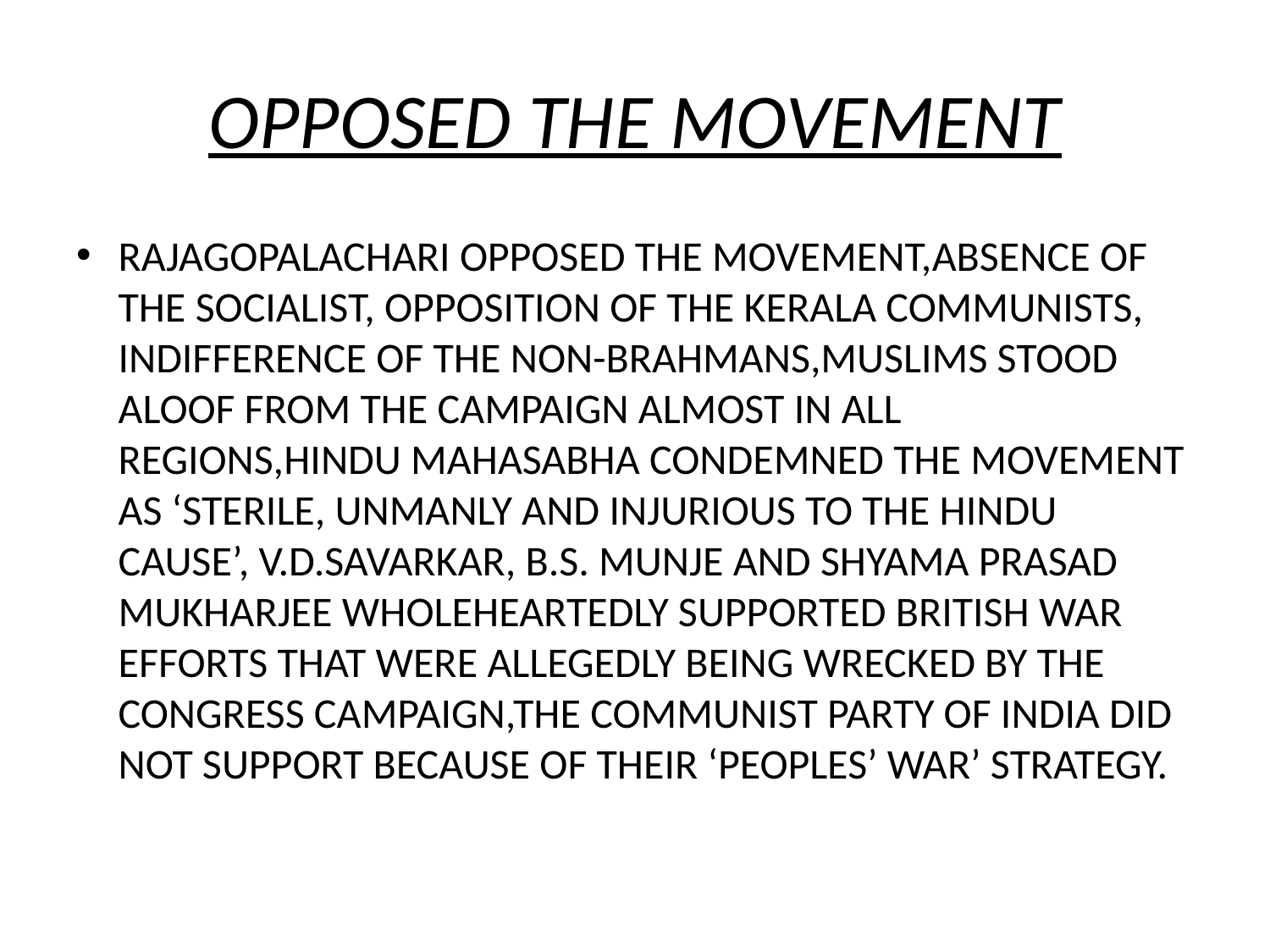

# OPPOSED THE MOVEMENT
RAJAGOPALACHARI OPPOSED THE MOVEMENT,ABSENCE OF THE SOCIALIST, OPPOSITION OF THE KERALA COMMUNISTS, INDIFFERENCE OF THE NON-BRAHMANS,MUSLIMS STOOD ALOOF FROM THE CAMPAIGN ALMOST IN ALL REGIONS,HINDU MAHASABHA CONDEMNED THE MOVEMENT AS ‘STERILE, UNMANLY AND INJURIOUS TO THE HINDU CAUSE’, V.D.SAVARKAR, B.S. MUNJE AND SHYAMA PRASAD MUKHARJEE WHOLEHEARTEDLY SUPPORTED BRITISH WAR EFFORTS THAT WERE ALLEGEDLY BEING WRECKED BY THE CONGRESS CAMPAIGN,THE COMMUNIST PARTY OF INDIA DID NOT SUPPORT BECAUSE OF THEIR ‘PEOPLES’ WAR’ STRATEGY.